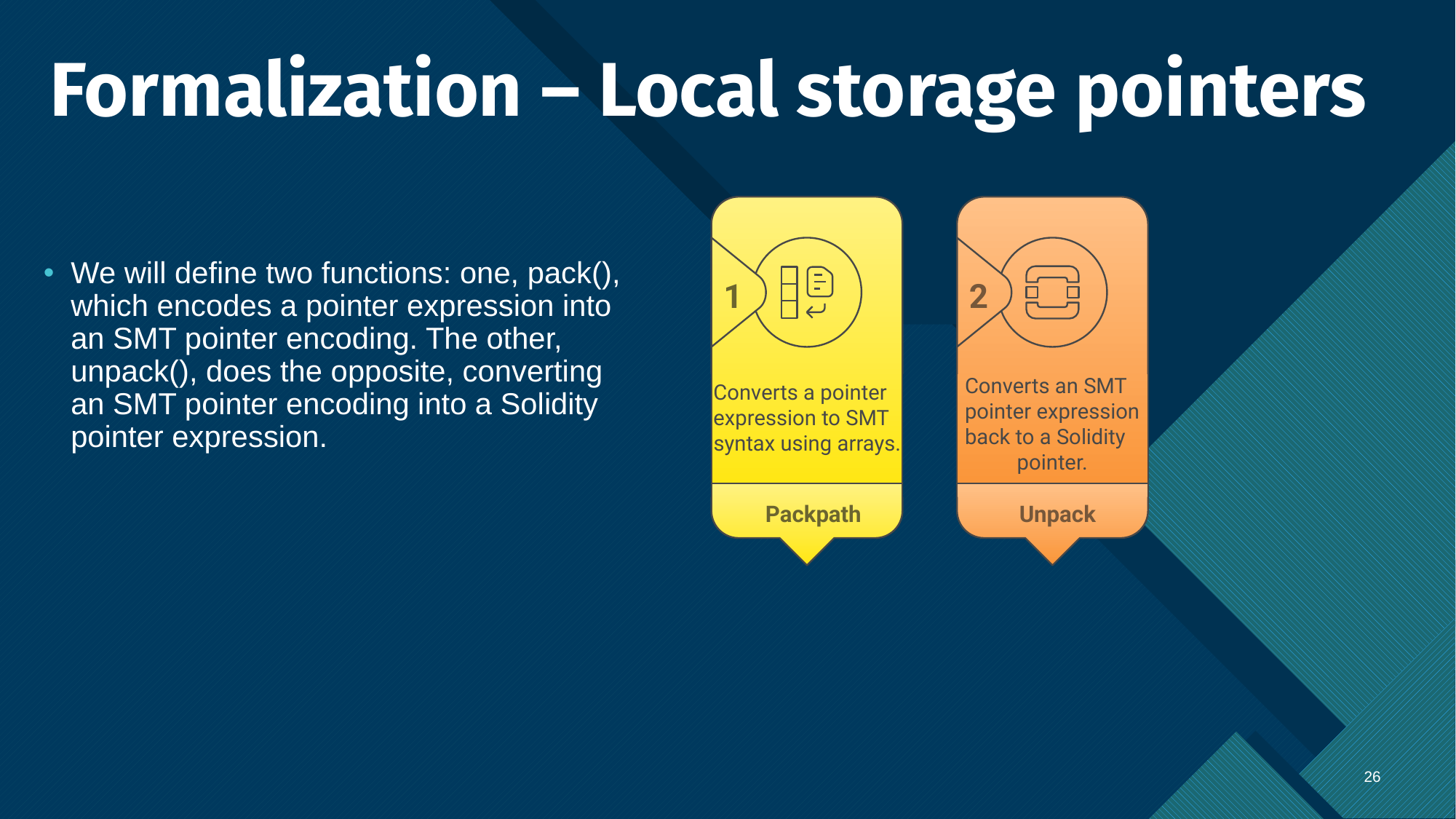

# Formalization – Local storage pointers

We will define two functions: one, pack(), which encodes a pointer expression into an SMT pointer encoding. The other, unpack(), does the opposite, converting an SMT pointer encoding into a Solidity pointer expression.

1
2
Converts an SMT
pointer expression
back to a Solidity
pointer.
Converts a pointer
expression to SMT
syntax using arrays.

Packpath
Unpack
26